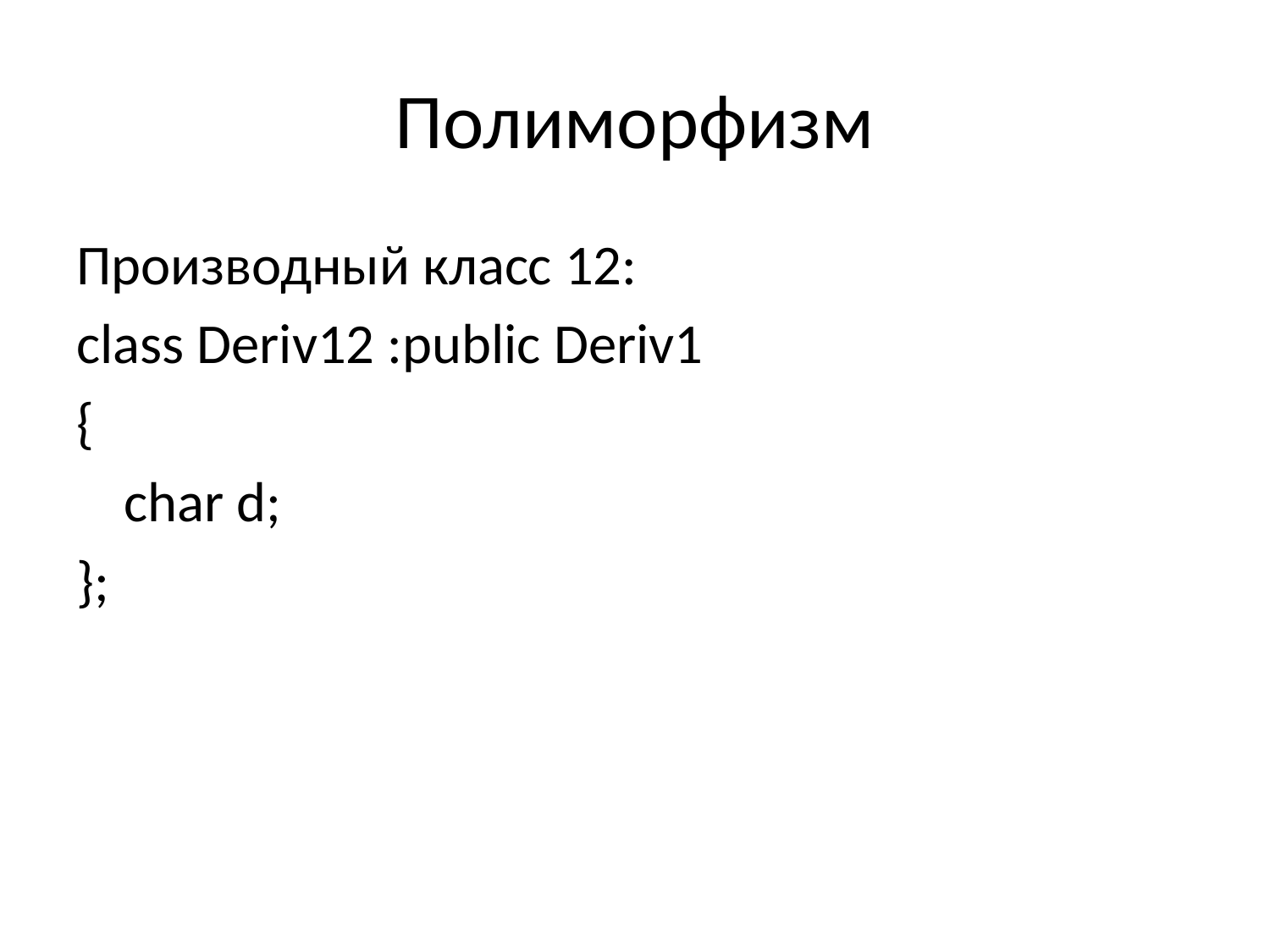

# Полиморфизм
Производный класс 12:
class Deriv12 :public Deriv1
{
	char d;
};